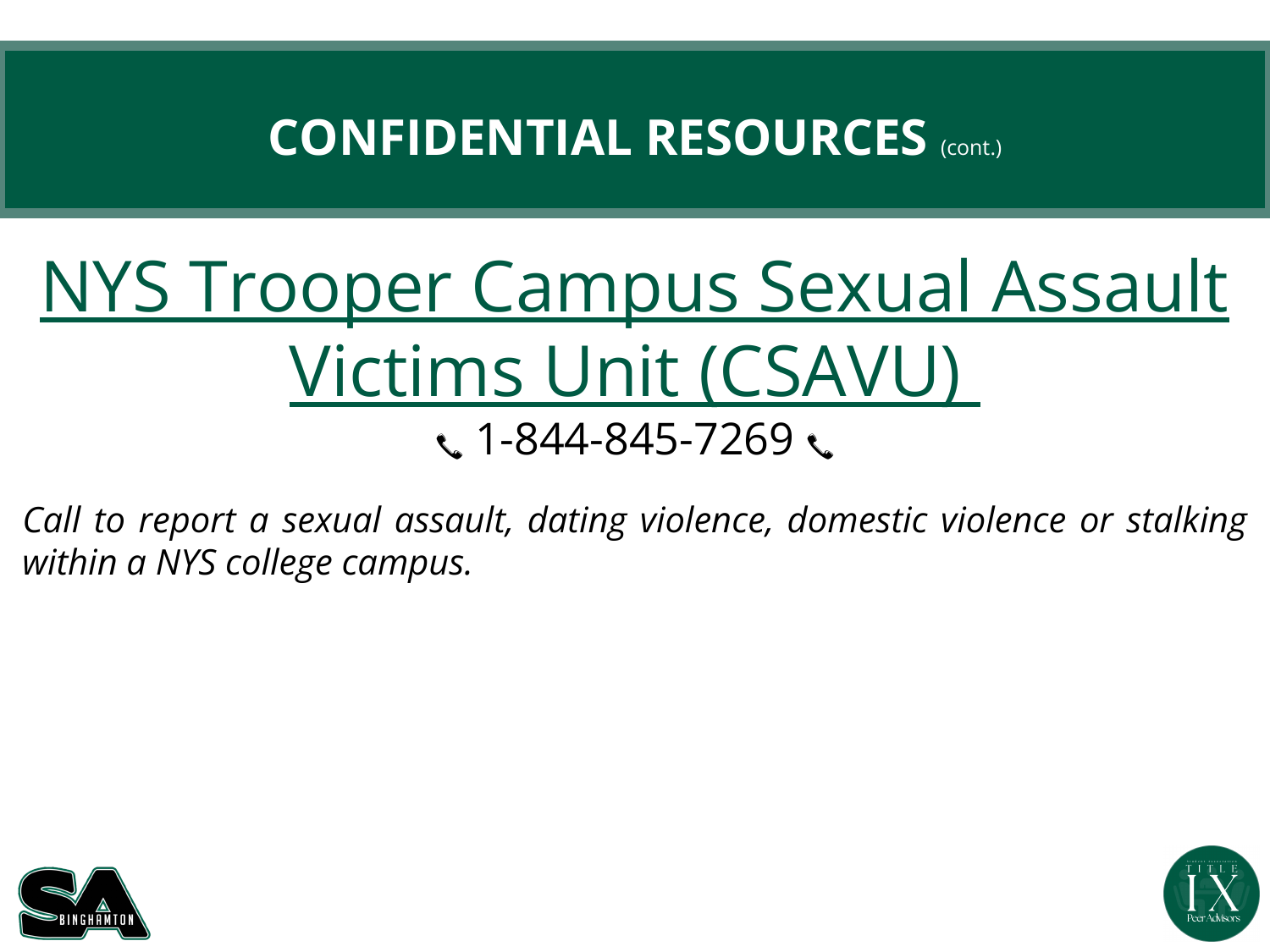

# CONFIDENTIAL RESOURCES (cont.)
NYS Trooper Campus Sexual Assault Victims Unit (CSAVU)
📞 1-844-845-7269 📞

Call to report a sexual assault, dating violence, domestic violence or stalking within a NYS college campus.